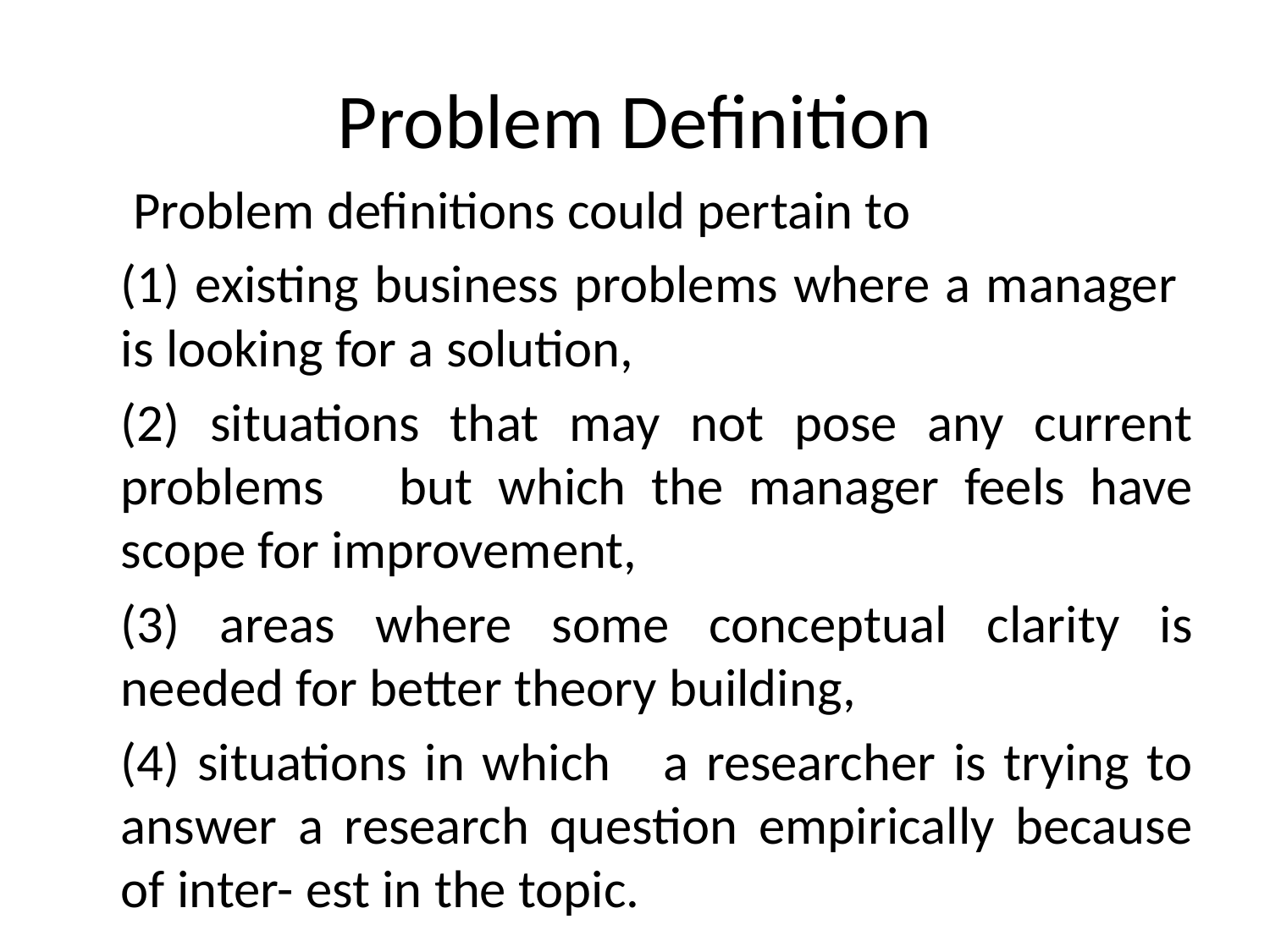

# Problem Definition
	 Problem definitions could pertain to
	(1) existing business problems where a manager  is looking for a solution,
	(2) situations that may not pose any current problems   but which the manager feels have scope for improvement,
	(3) areas where some conceptual clarity is needed for better theory building,
	(4) situations in which   a researcher is trying to answer a research question empirically because of inter- est in the topic.